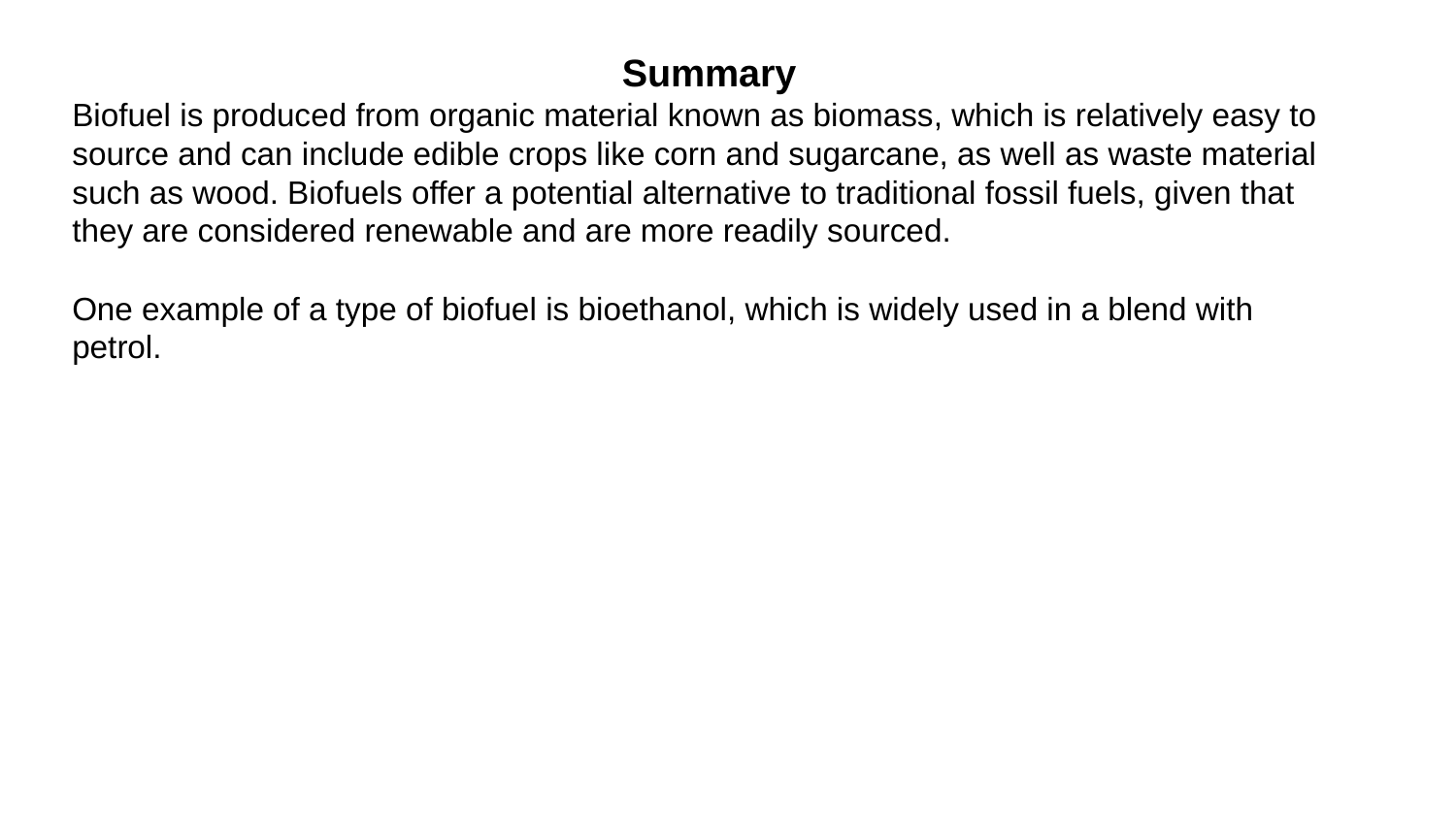

Summary
Biofuel is produced from organic material known as biomass, which is relatively easy to
source and can include edible crops like corn and sugarcane, as well as waste material such as wood. Biofuels offer a potential alternative to traditional fossil fuels, given that they are considered renewable and are more readily sourced.

One example of a type of biofuel is bioethanol, which is widely used in a blend with petrol.